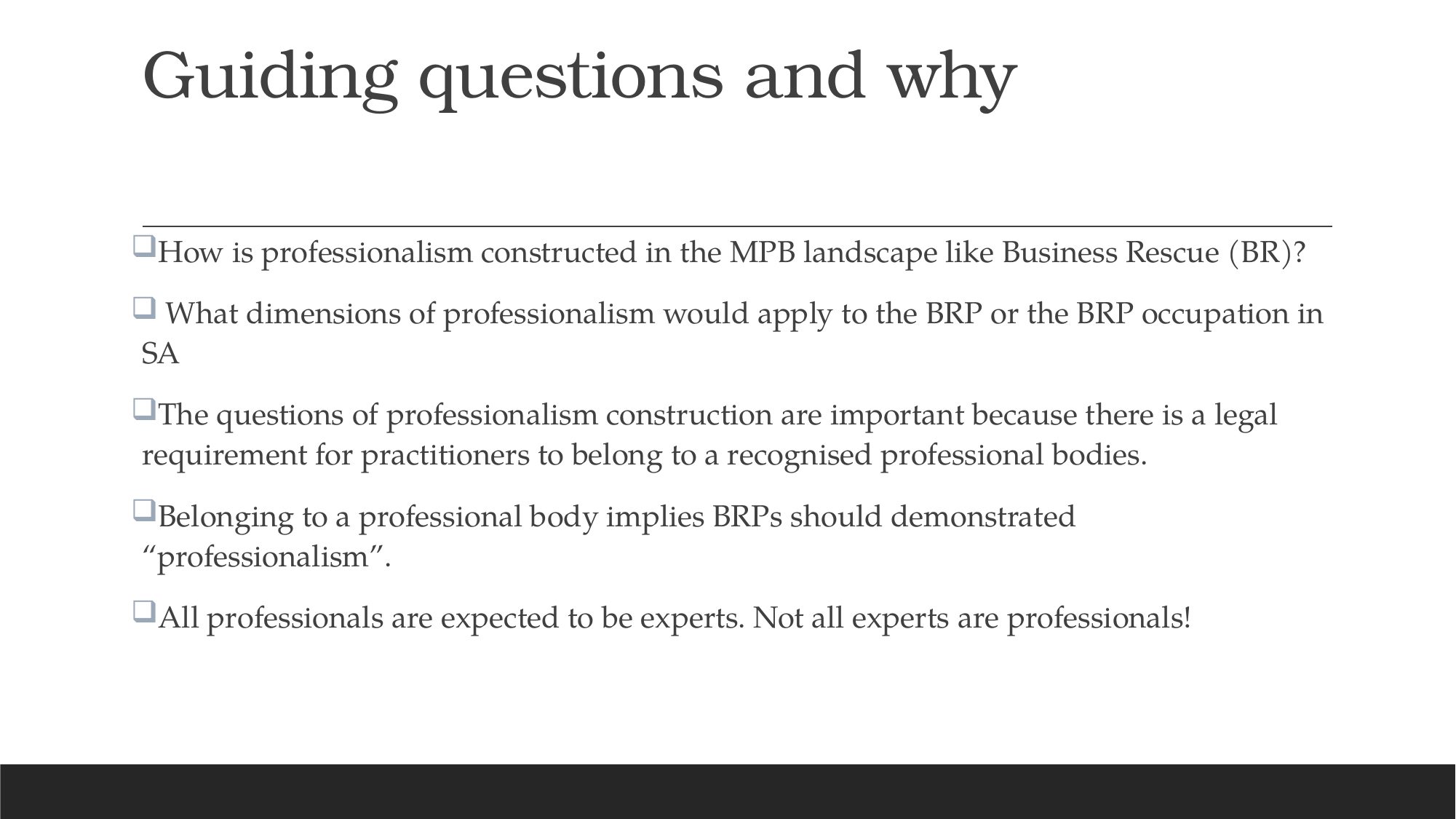

# Guiding questions and why
How is professionalism constructed in the MPB landscape like Business Rescue (BR)?
 What dimensions of professionalism would apply to the BRP or the BRP occupation in SA
The questions of professionalism construction are important because there is a legal requirement for practitioners to belong to a recognised professional bodies.
Belonging to a professional body implies BRPs should demonstrated “professionalism”.
All professionals are expected to be experts. Not all experts are professionals!